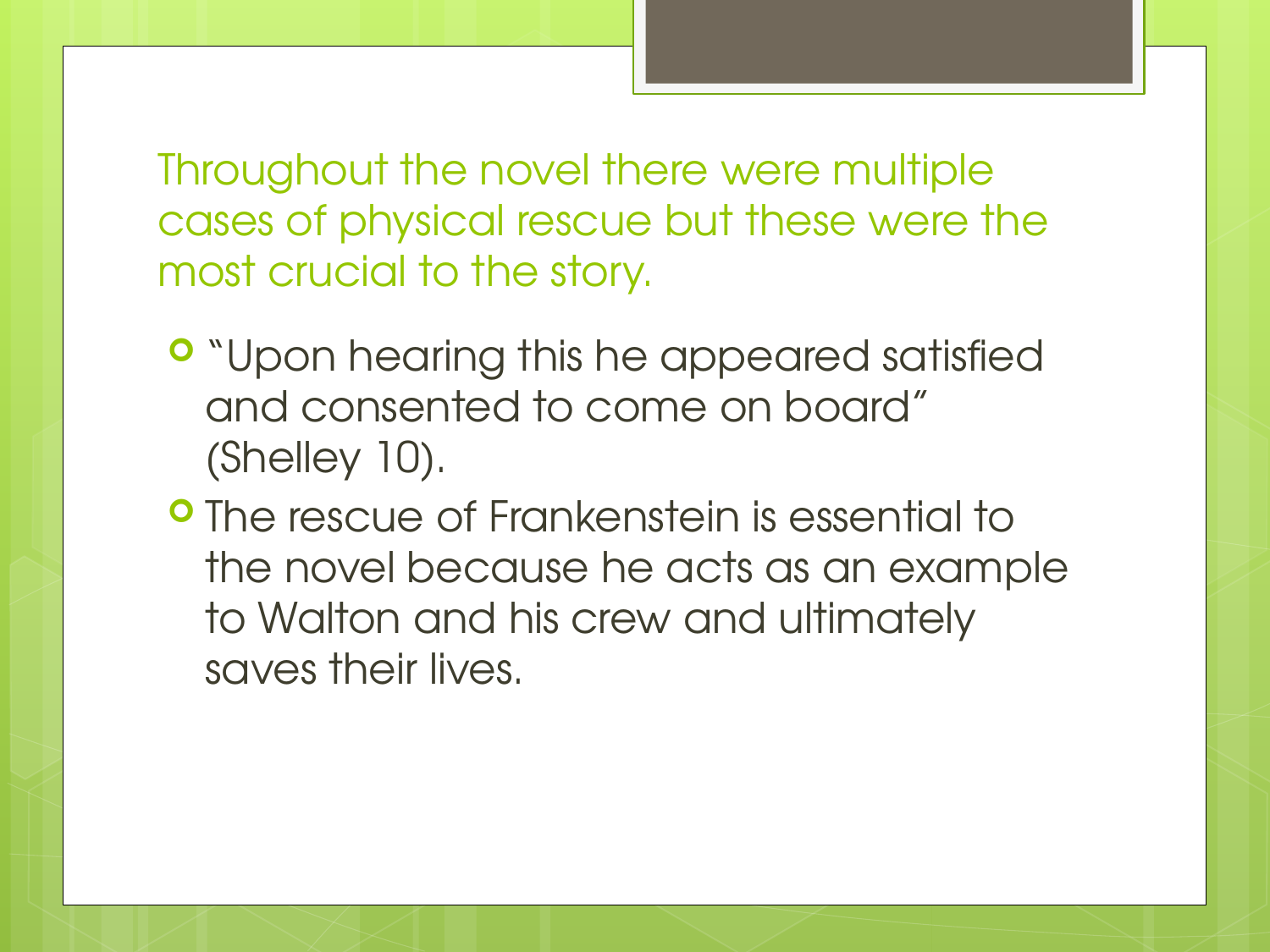

# Throughout the novel there were multiple cases of physical rescue but these were the most crucial to the story.
“Upon hearing this he appeared satisfied and consented to come on board” (Shelley 10).
The rescue of Frankenstein is essential to the novel because he acts as an example to Walton and his crew and ultimately saves their lives.